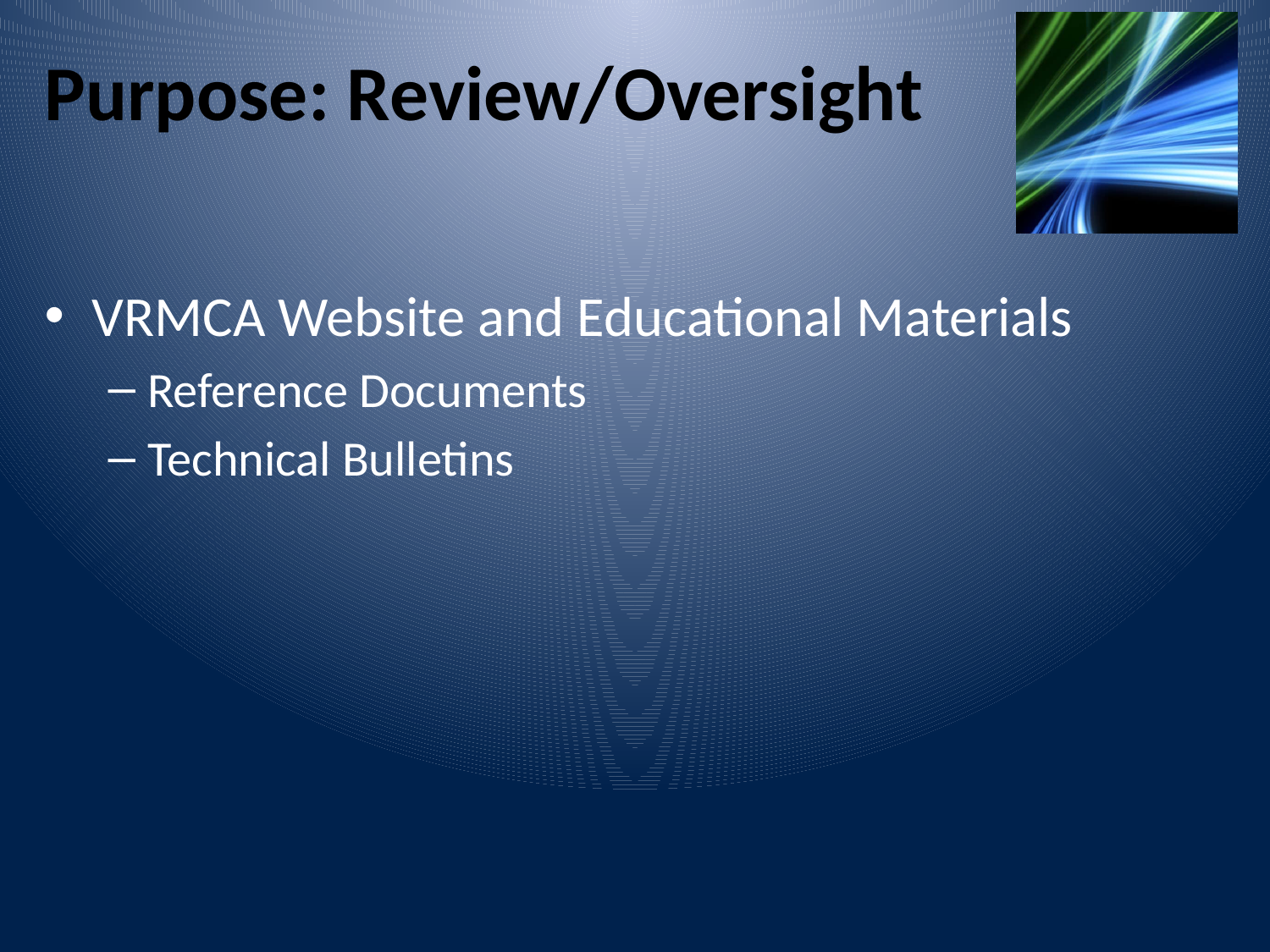

# Purpose: Review/Oversight

VRMCA Website and Educational Materials
Reference Documents
Technical Bulletins